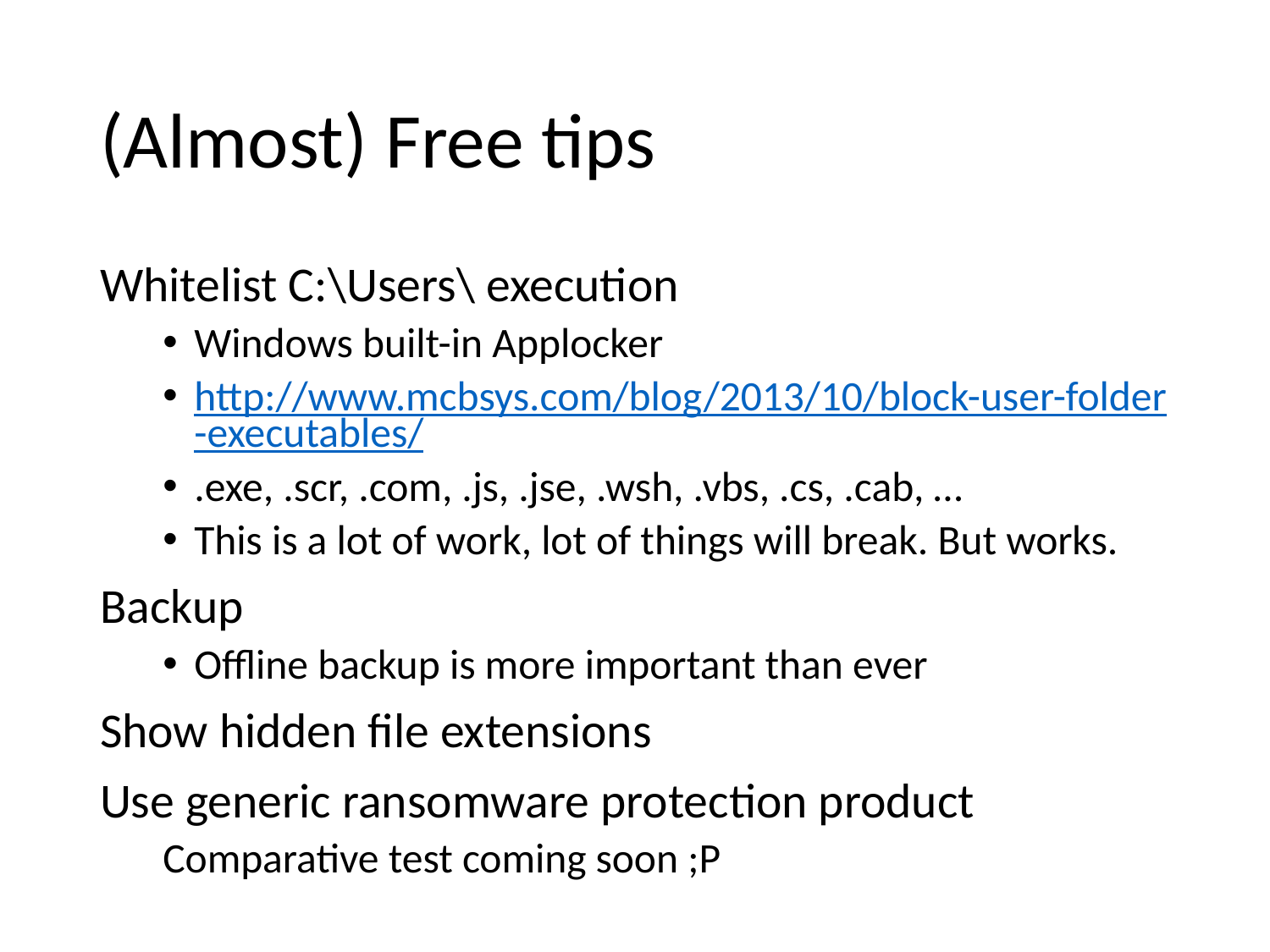

# (Almost) Free tips
Whitelist C:\Users\ execution
Windows built-in Applocker
http://www.mcbsys.com/blog/2013/10/block-user-folder-executables/
.exe, .scr, .com, .js, .jse, .wsh, .vbs, .cs, .cab, …
This is a lot of work, lot of things will break. But works.
Backup
Offline backup is more important than ever
Show hidden file extensions
Use generic ransomware protection product
Comparative test coming soon ;P